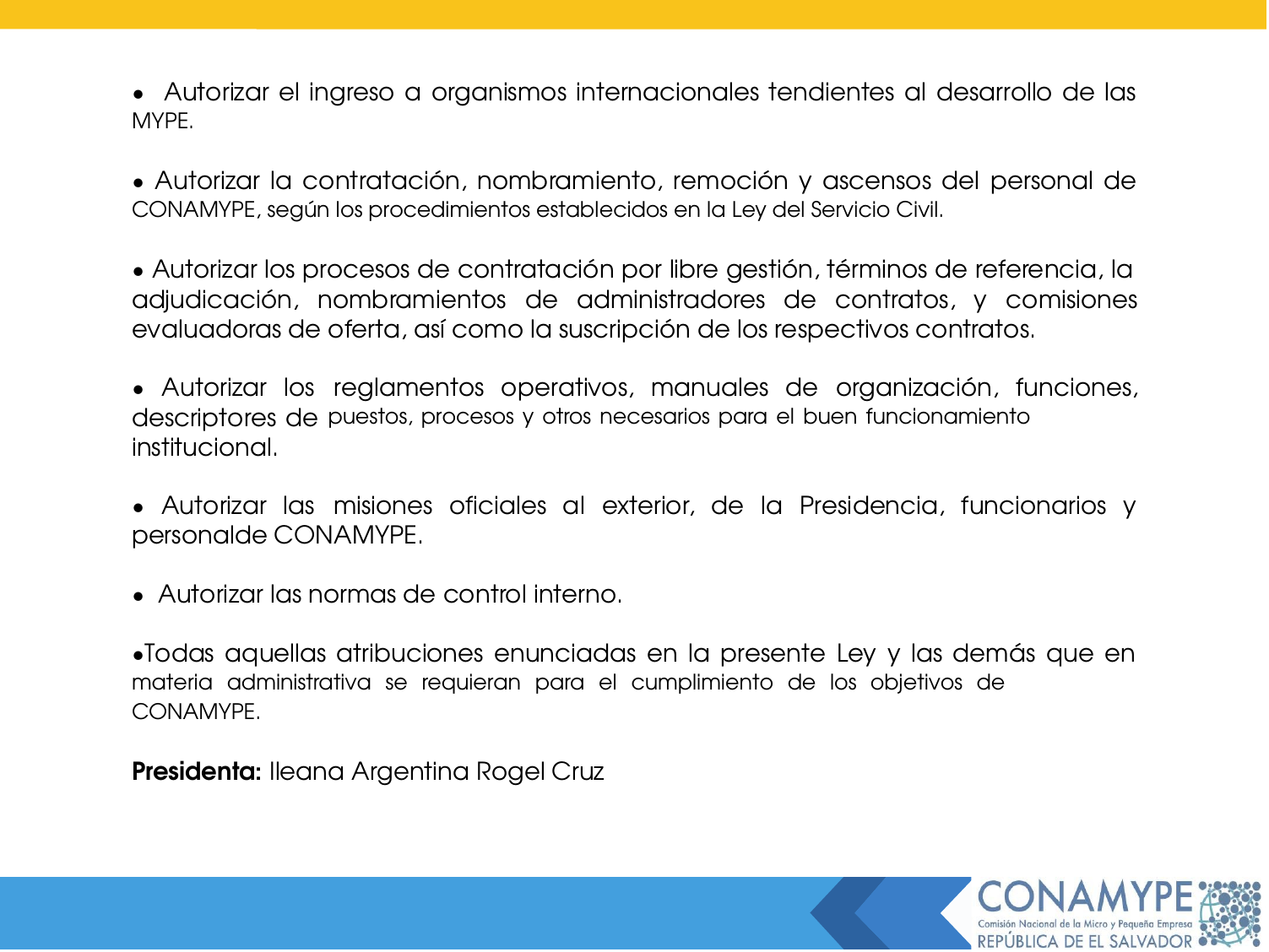

•  Autorizar el ingreso a organismos internacionales tendientes al desarrollo de las
MYPE.
• Autorizar la contratación, nombramiento, remoción y ascensos del personal de
CONAMYPE, según los procedimientos establecidos en la Ley del Servicio Civil.
• Autorizar los procesos de contratación por libre gestión, términos de referencia, la
adjudicación,  nombramientos  de  administradores  de  contratos,  y  comisiones evaluadoras de oferta, así como la suscripción de los respectivos contratos.
•  Autorizar  los
descriptores de institucional.
reglamentos  operativos,  manuales  de  organización,  funciones,
puestos, procesos y otros necesarios para el buen funcionamiento
•  Autorizar  las
misiones  oficiales  al  exterior,  de  la  Presidencia,  funcionarios  y
personalde CONAMYPE.
• Autorizar las normas de control interno.
•Todas aquellas atribuciones enunciadas en la presente Ley y las demás que en
materia  administrativa  se  requieran  para  el  cumplimiento  de  los  objetivos  de
CONAMYPE.

Presidenta: Ileana Argentina Rogel Cruz